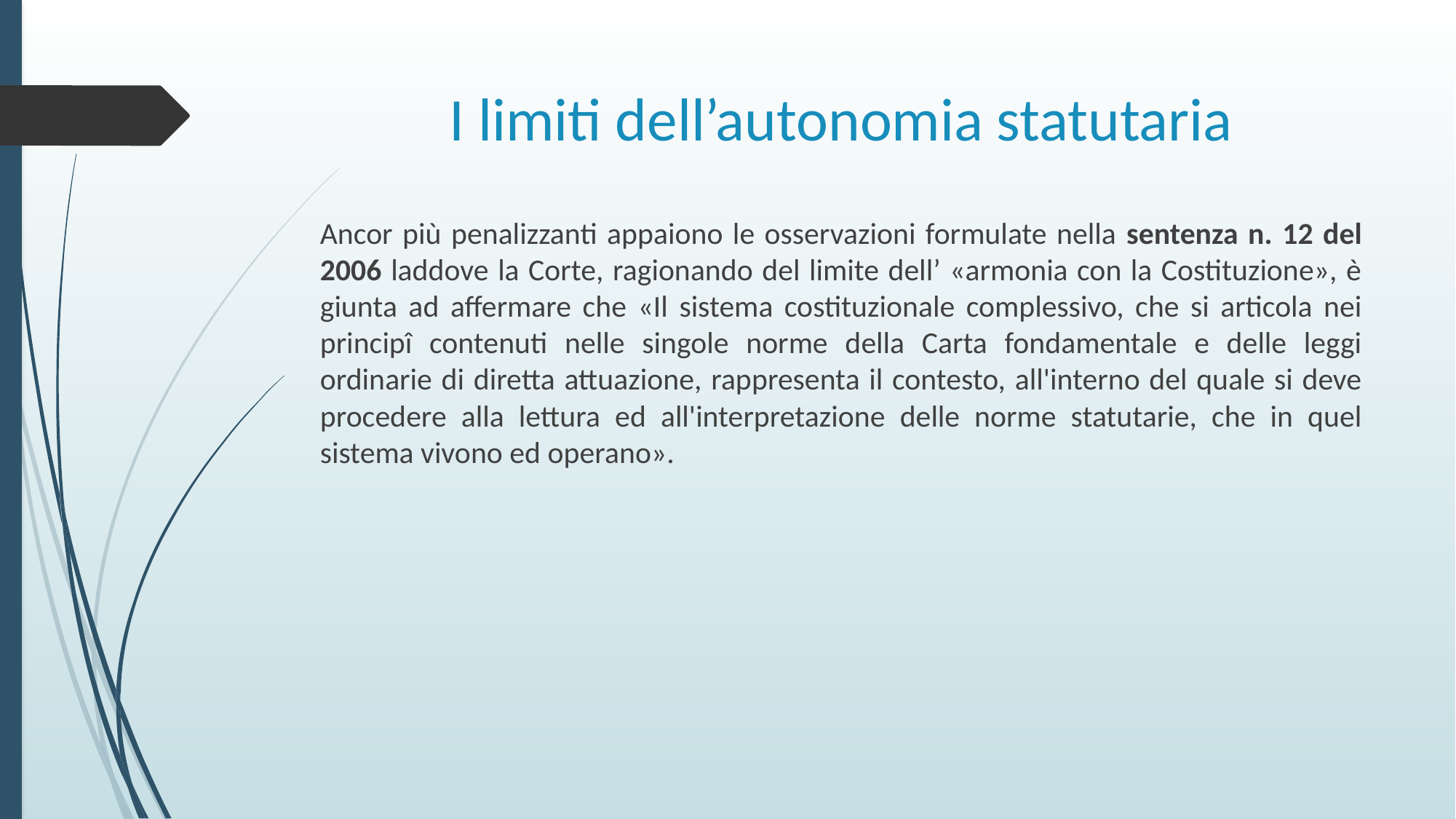

# I limiti dell’autonomia statutaria
Ancor più penalizzanti appaiono le osservazioni formulate nella sentenza n. 12 del 2006 laddove la Corte, ragionando del limite dell’ «armonia con la Costituzione», è giunta ad affermare che «Il sistema costituzionale complessivo, che si articola nei principî contenuti nelle singole norme della Carta fondamentale e delle leggi ordinarie di diretta attuazione, rappresenta il contesto, all'interno del quale si deve procedere alla lettura ed all'interpretazione delle norme statutarie, che in quel sistema vivono ed operano».